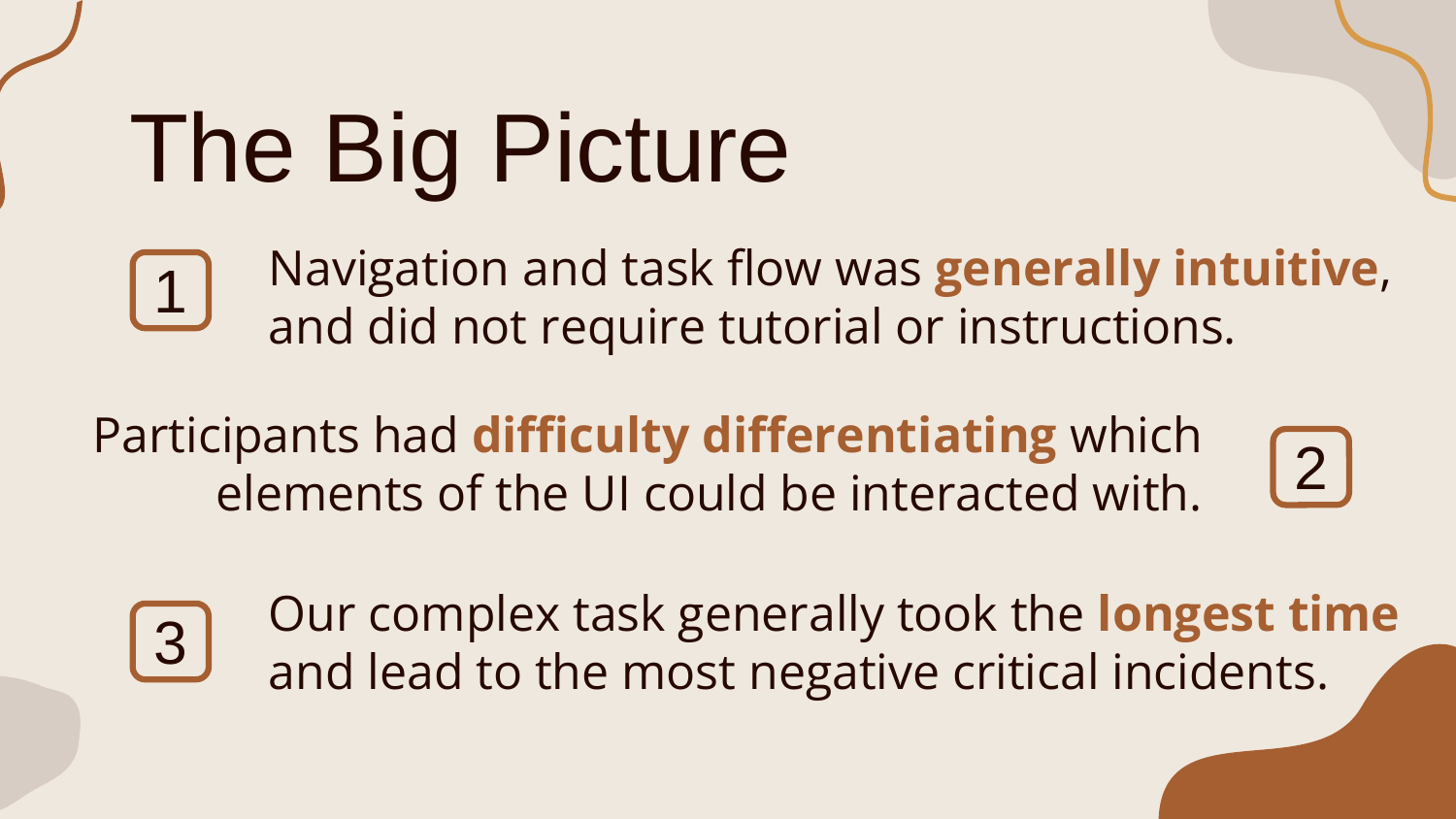

# The Big Picture
Navigation and task flow was generally intuitive, and did not require tutorial or instructions.
1

Participants had difficulty differentiating which elements of the UI could be interacted with.
2

Our complex task generally took the longest time and lead to the most negative critical incidents.
3